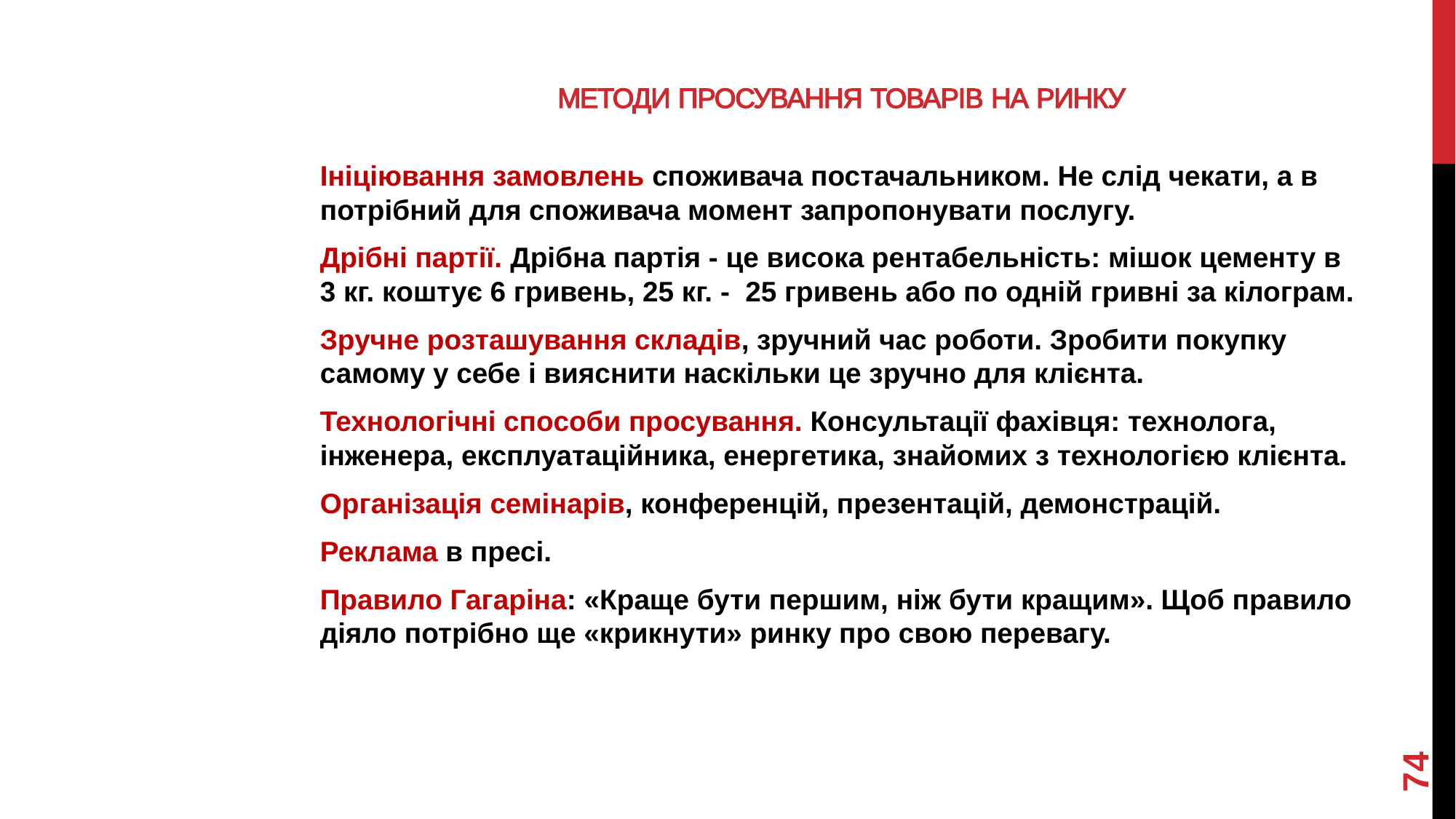

# МЕТОДИ ПРОСУВАННЯ ТОВАРІВ НА РИНКУ
Ініціювання замовлень споживача постачальником. Не слід чекати, а в потрібний для споживача момент запропонувати послугу.
Дрібні партії. Дрібна партія - це висока рентабельність: мішок цементу в 3 кг. коштує 6 гривень, 25 кг. -  25 гривень або по одній гривні за кілограм.
Зручне розташування складів, зручний час роботи. Зробити покупку самому у себе і вияснити наскільки це зручно для клієнта.
Технологічні способи просування. Консультації фахівця: технолога, інженера, експлуатаційника, енергетика, знайомих з технологією клієнта.
Організація семінарів, конференцій, презентацій, демонстрацій.
Реклама в пресі.
Правило Гагаріна: «Краще бути першим, ніж бути кращим». Щоб правило діяло потрібно ще «крикнути» ринку про свою перевагу.

74